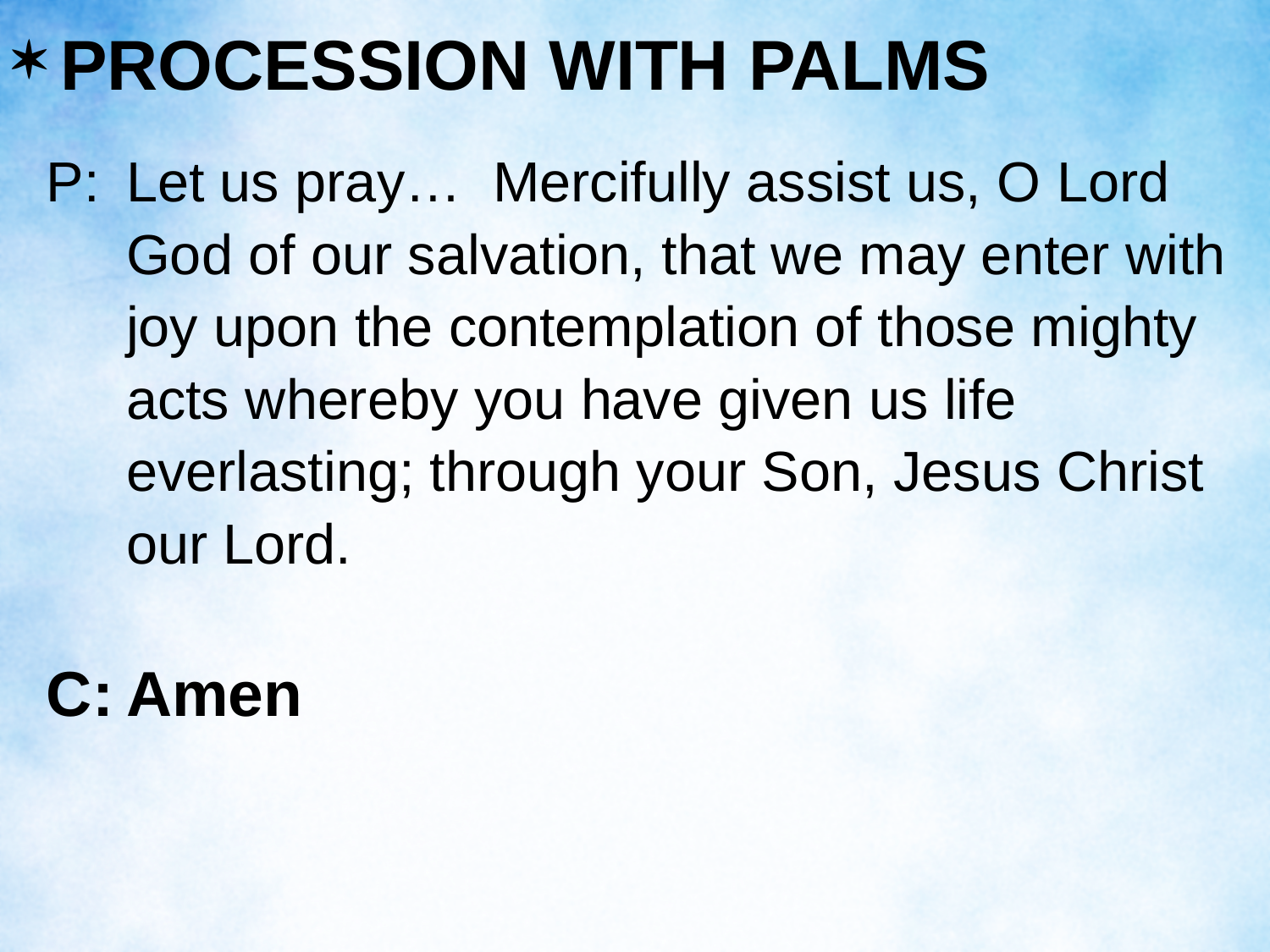

PROCESSION WITH PALMS
P:	Let us pray…  Mercifully assist us, O Lord God of our salvation, that we may enter with joy upon the contemplation of those mighty acts whereby you have given us life everlasting; through your Son, Jesus Christ our Lord.

C:	Amen